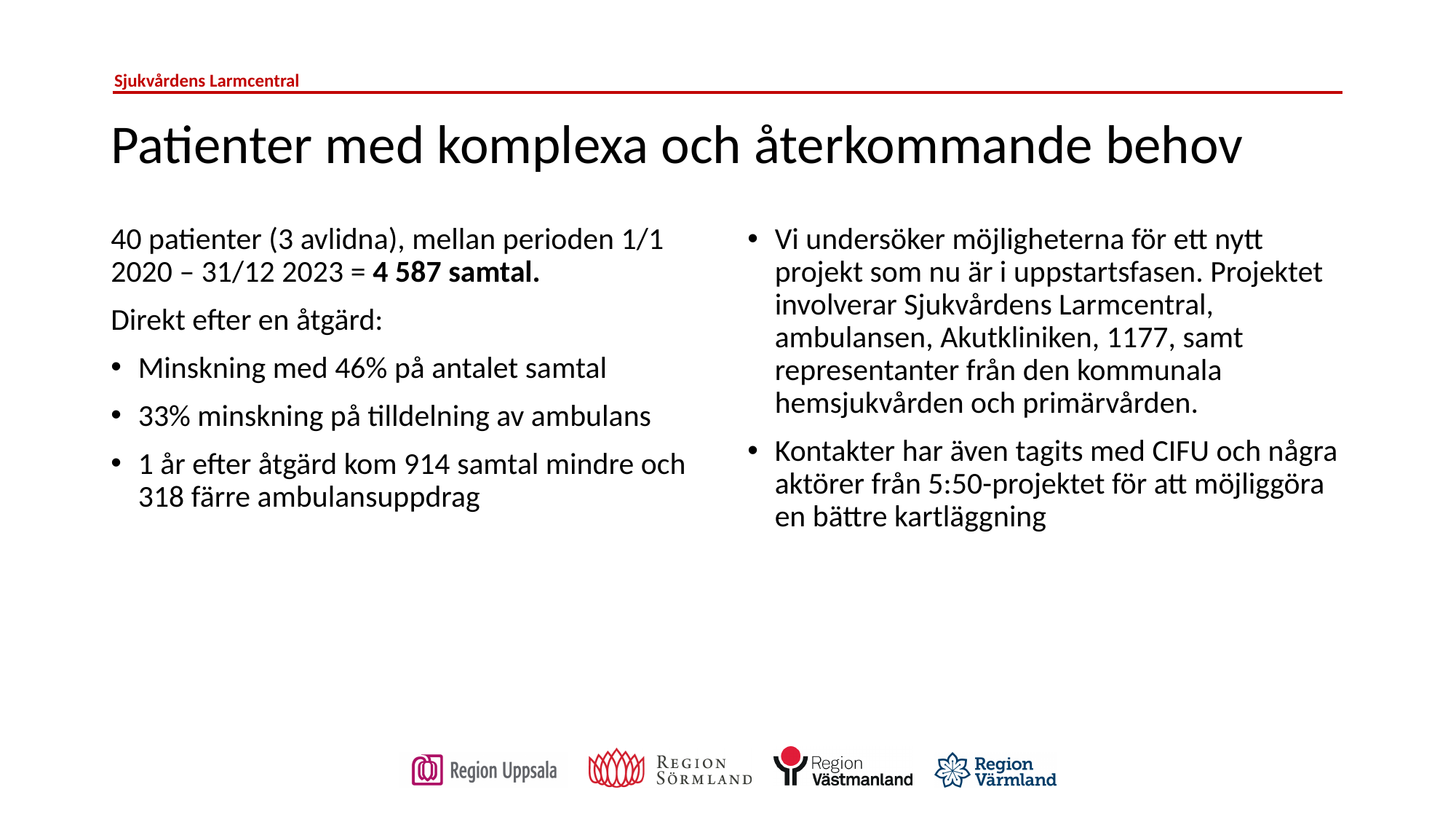

# Patienter med komplexa och återkommande behov
40 patienter (3 avlidna), mellan perioden 1/1 2020 – 31/12 2023 = 4 587 samtal.
Direkt efter en åtgärd:
Minskning med 46% på antalet samtal
33% minskning på tilldelning av ambulans
1 år efter åtgärd kom 914 samtal mindre och 318 färre ambulansuppdrag
Vi undersöker möjligheterna för ett nytt projekt som nu är i uppstartsfasen. Projektet involverar Sjukvårdens Larmcentral, ambulansen, Akutkliniken, 1177, samt representanter från den kommunala hemsjukvården och primärvården.
Kontakter har även tagits med CIFU och några aktörer från 5:50-projektet för att möjliggöra en bättre kartläggning